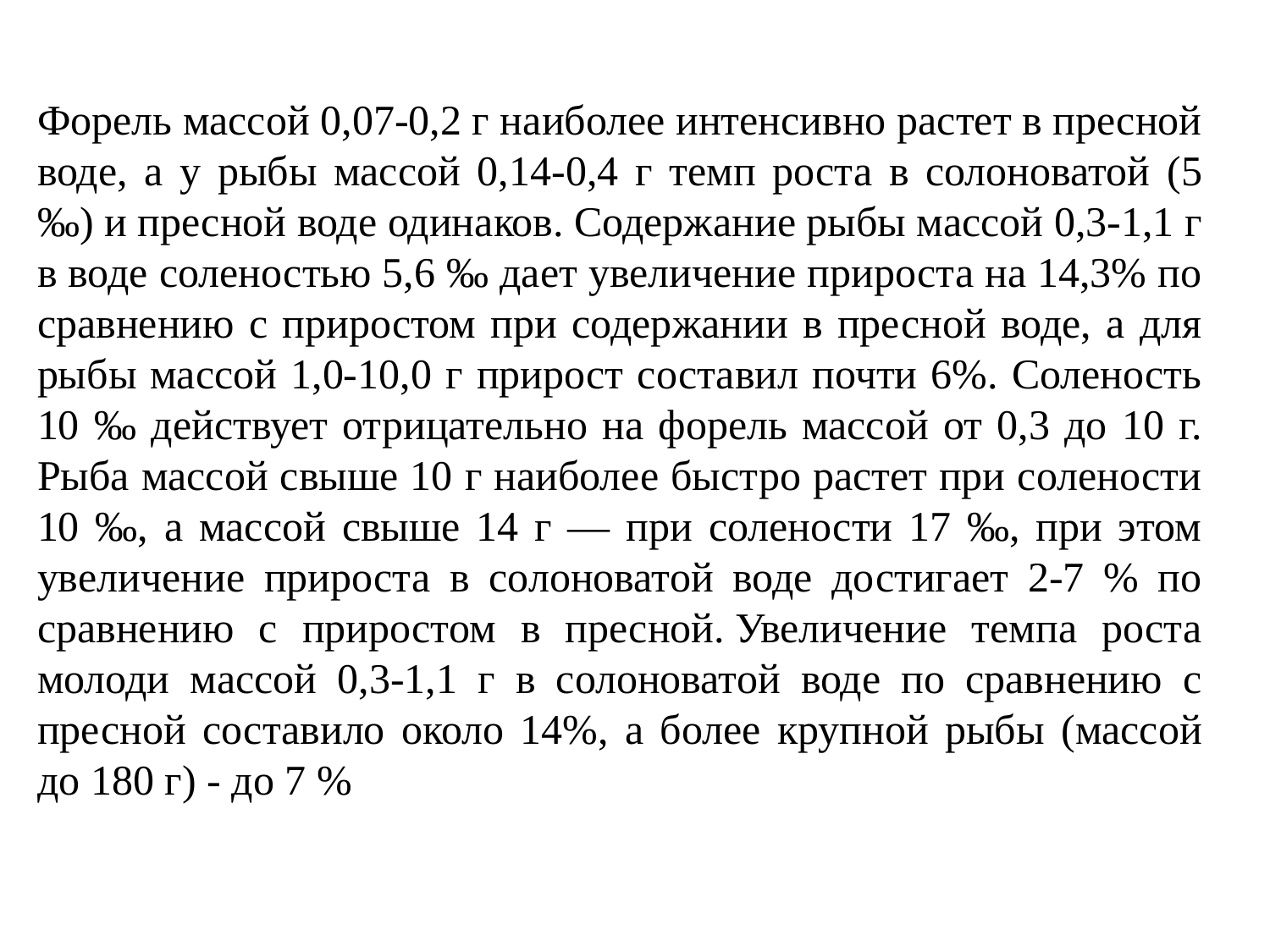

Форель массой 0,07-0,2 г наиболее интенсивно растет в пресной воде, а у рыбы массой 0,14-0,4 г темп роста в солоноватой (5 ‰) и пресной воде одинаков. Содержание рыбы массой 0,3-1,1 г в воде соленостью 5,6 ‰ дает увеличение прироста на 14,3% по сравнению с приростом при содержании в пресной воде, а для рыбы массой 1,0-10,0 г прирост составил почти 6%. Соленость 10 ‰ действует отрицательно на форель массой от 0,3 до 10 г. Рыба массой свыше 10 г наиболее быстро растет при солености 10 ‰, а массой свыше 14 г — при солености 17 ‰, при этом увеличение прироста в солоноватой воде достигает 2-7 % по сравнению с приростом в пресной. Увеличение темпа роста молоди массой 0,3-1,1 г в солоноватой воде по сравнению с пресной составило около 14%, а более крупной рыбы (массой до 180 г) - до 7 %